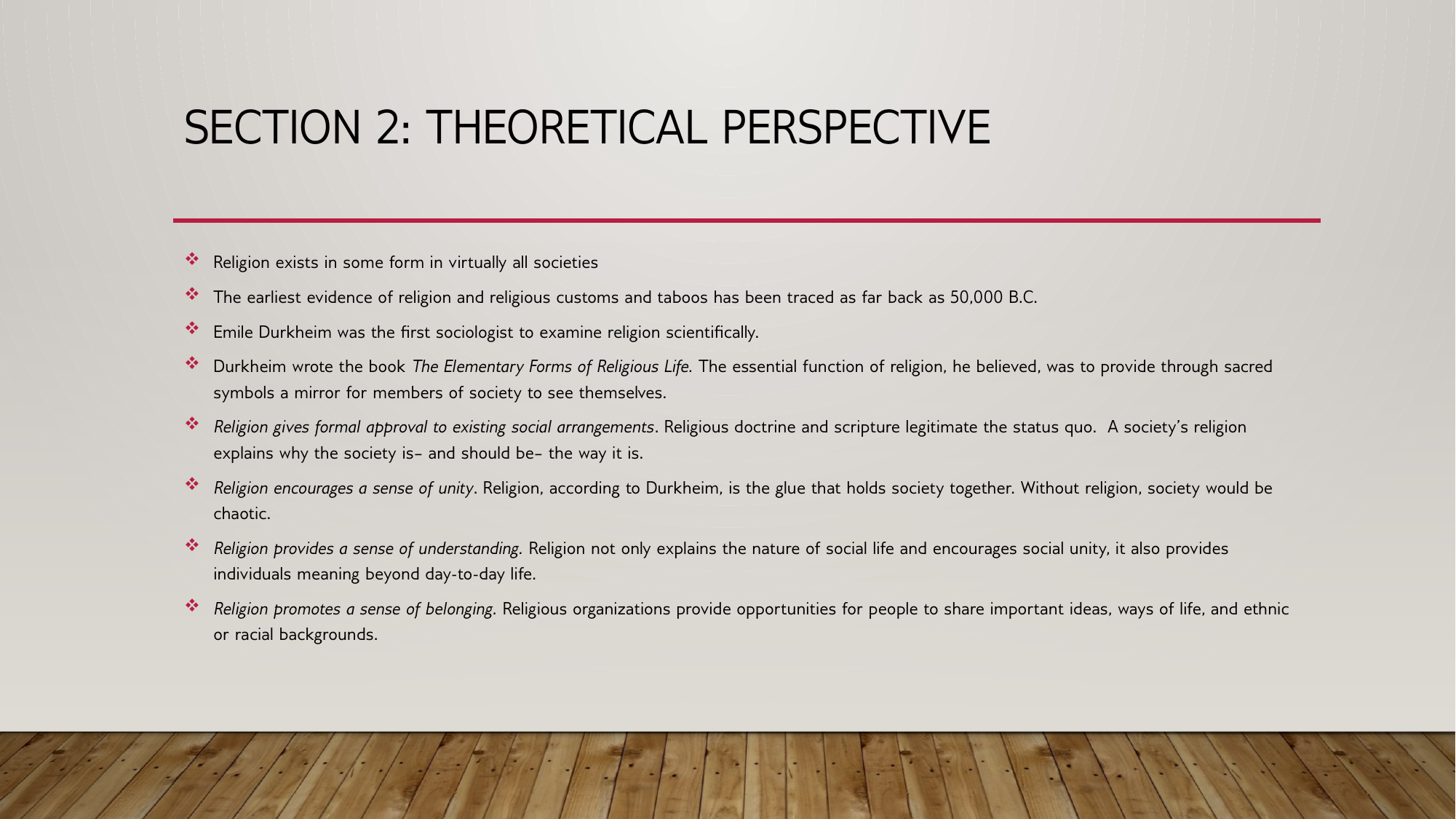

# Section 2: theoretical perspective
Religion exists in some form in virtually all societies
The earliest evidence of religion and religious customs and taboos has been traced as far back as 50,000 B.C.
Emile Durkheim was the first sociologist to examine religion scientifically.
Durkheim wrote the book The Elementary Forms of Religious Life. The essential function of religion, he believed, was to provide through sacred symbols a mirror for members of society to see themselves.
Religion gives formal approval to existing social arrangements. Religious doctrine and scripture legitimate the status quo.  A society’s religion explains why the society is– and should be– the way it is.
Religion encourages a sense of unity. Religion, according to Durkheim, is the glue that holds society together. Without religion, society would be chaotic.
Religion provides a sense of understanding. Religion not only explains the nature of social life and encourages social unity, it also provides individuals meaning beyond day-to-day life.
Religion promotes a sense of belonging. Religious organizations provide opportunities for people to share important ideas, ways of life, and ethnic or racial backgrounds.